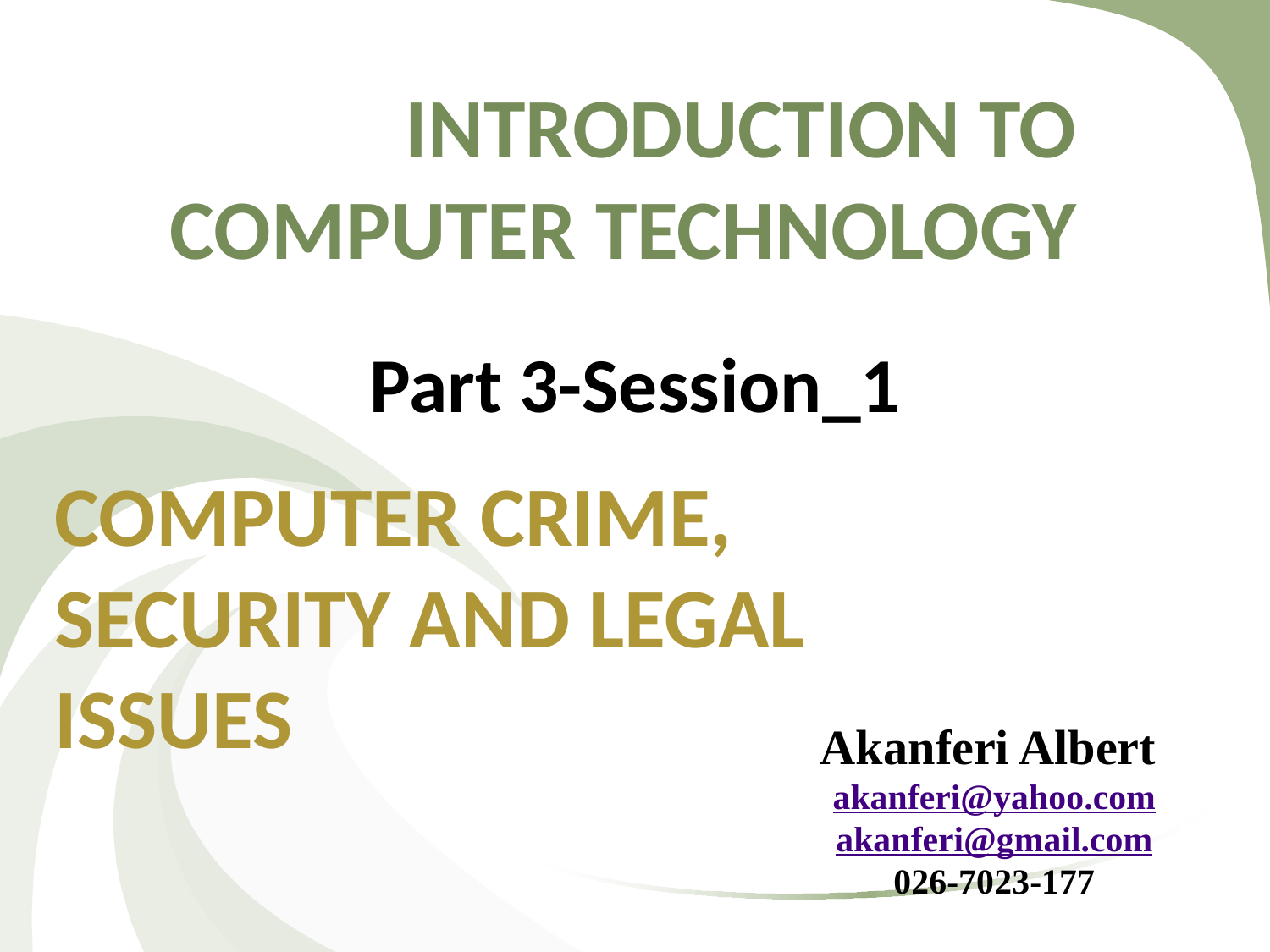

# INTRODUCTION TO COMPUTER TECHNOLOGY
Part 3-Session_1
COMPUTER CRIME, SECURITY AND LEGAL ISSUES
Akanferi Albert
akanferi@yahoo.com
akanferi@gmail.com
026-7023-177